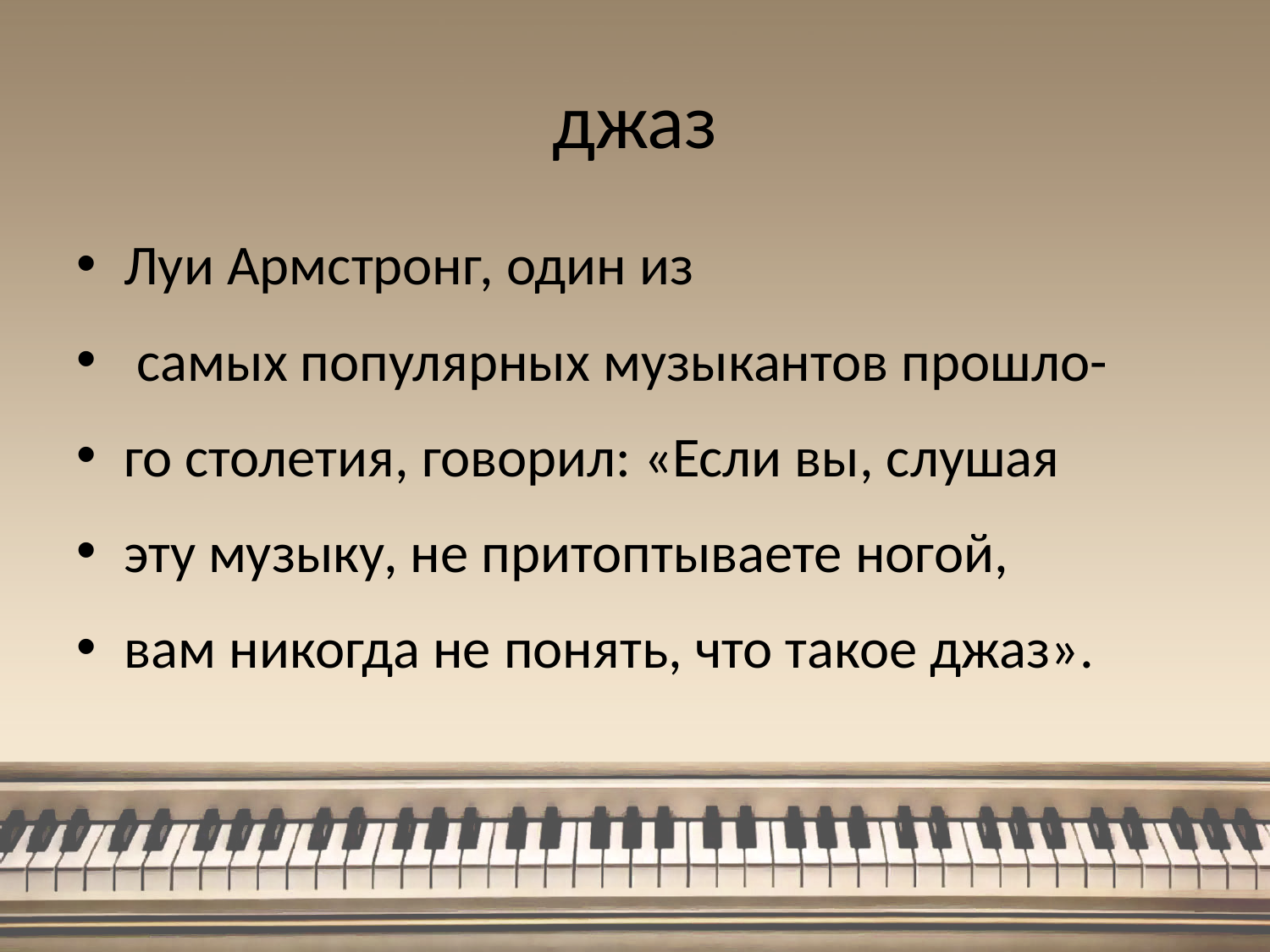

# джаз
Луи Армстронг, один из
 самых популярных музыкантов прошло-
го столетия, говорил: «Если вы, слушая
эту музыку, не притоптываете ногой,
вам никогда не понять, что такое джаз».